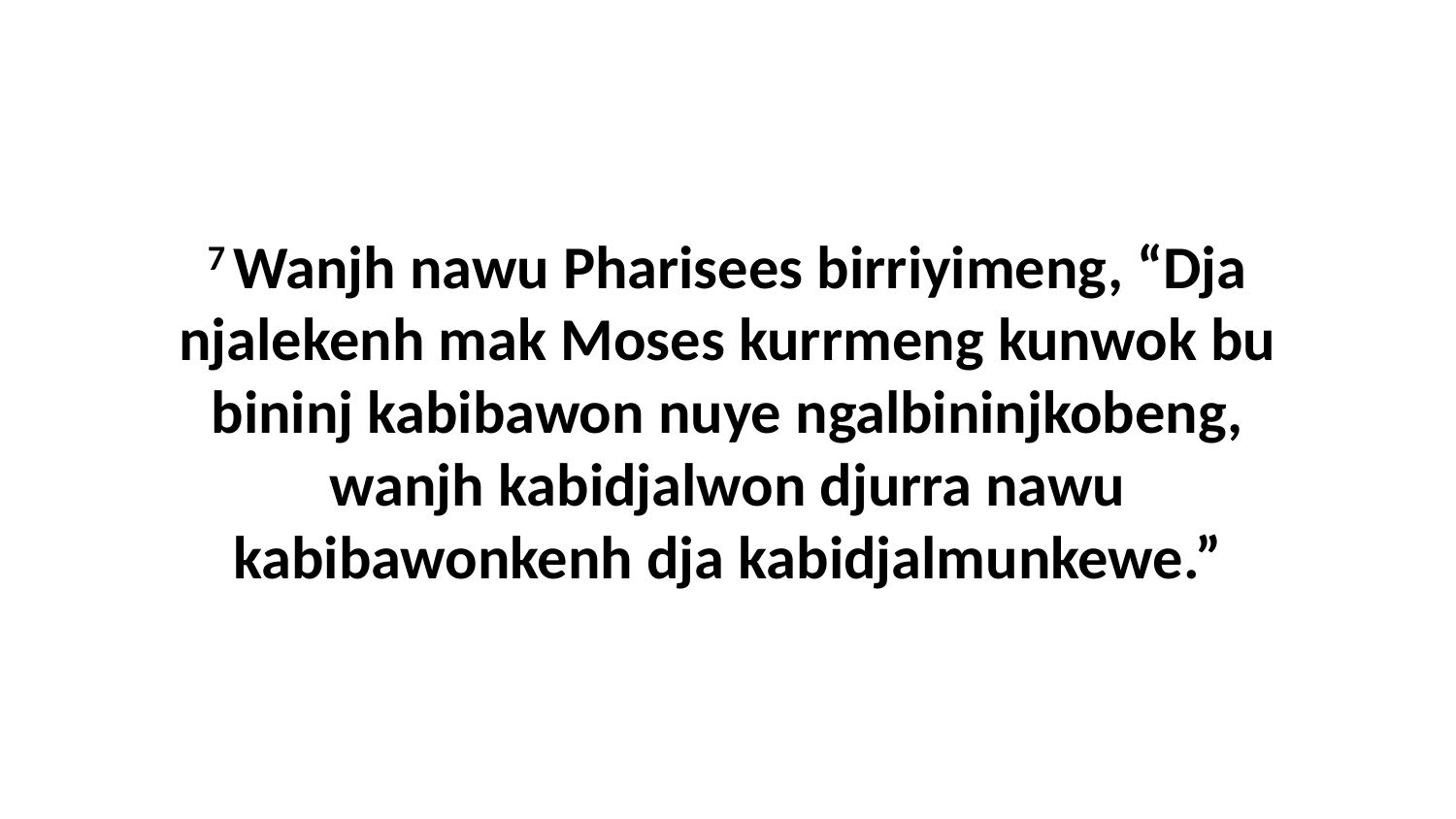

7 Wanjh nawu Pharisees birriyimeng, “Dja njalekenh mak Moses kurrmeng kunwok bu bininj kabibawon nuye ngalbininjkobeng, wanjh kabidjalwon djurra nawu kabibawonkenh dja kabidjalmunkewe.”